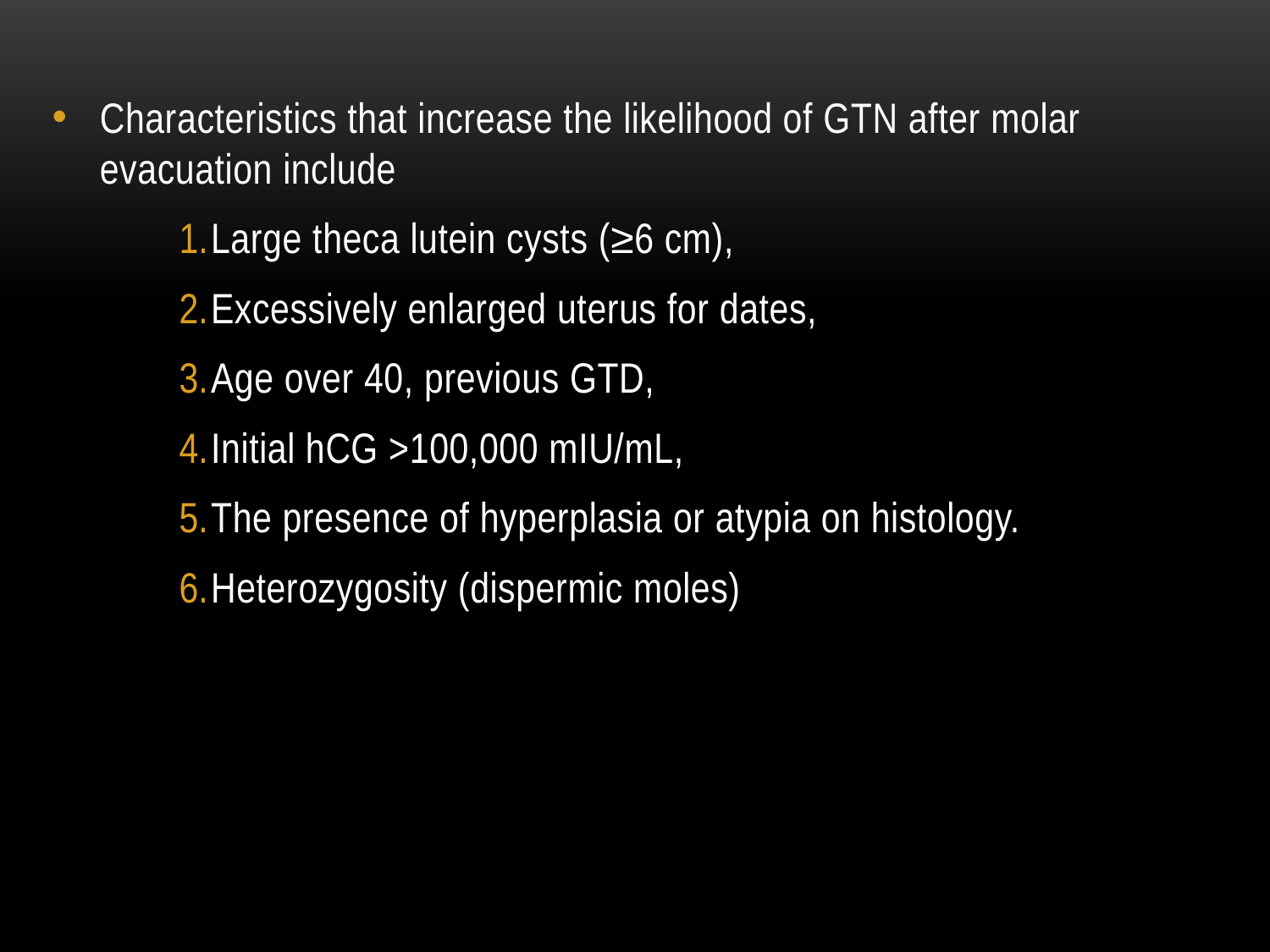

Characteristics that increase the likelihood of GTN after molar evacuation include
Large theca lutein cysts (≥6 cm),
Excessively enlarged uterus for dates,
Age over 40, previous GTD,
Initial hCG >100,000 mIU/mL,
The presence of hyperplasia or atypia on histology.
Heterozygosity (dispermic moles)